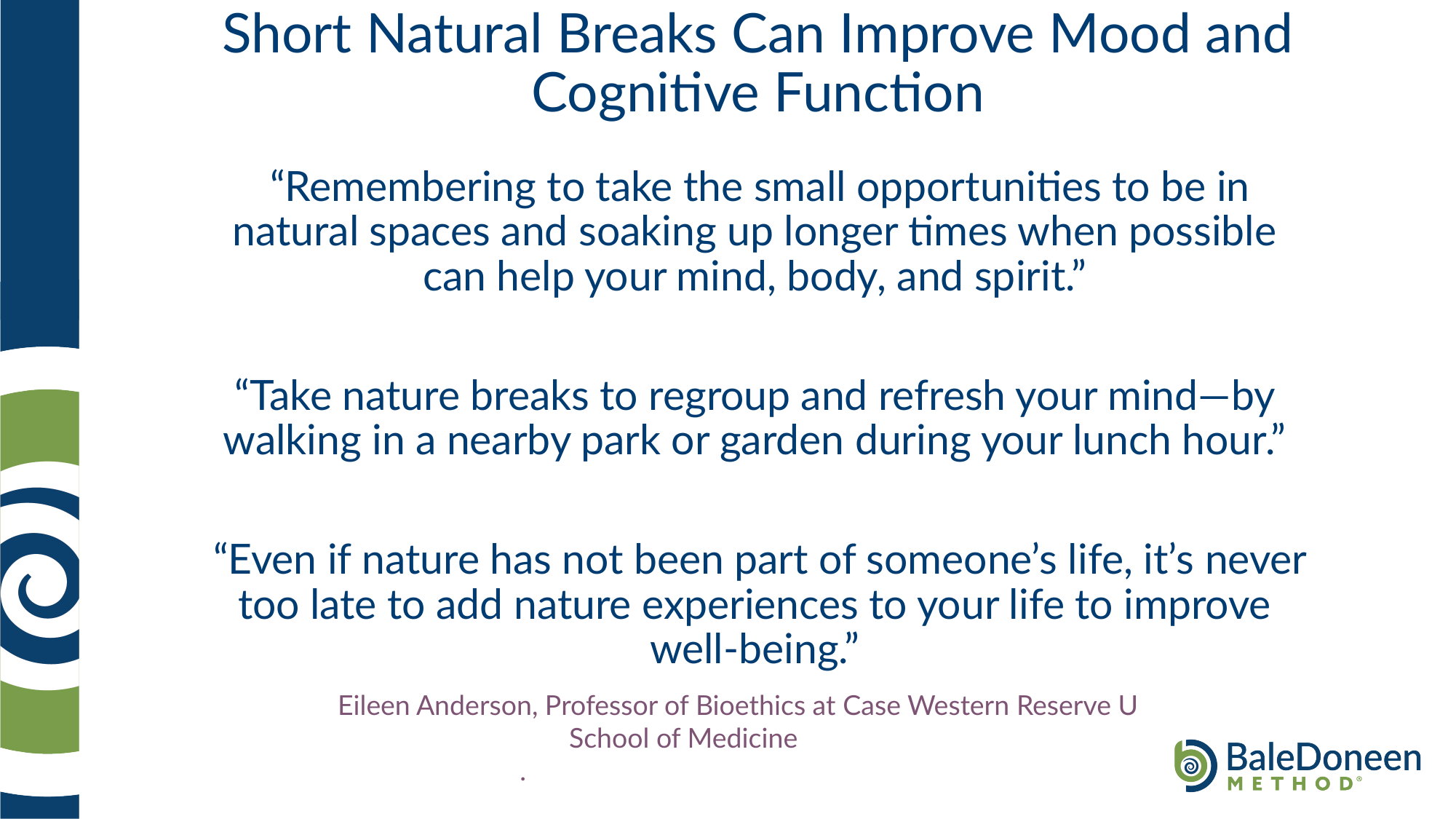

# Short Natural Breaks Can Improve Mood and Cognitive Function
 “Remembering to take the small opportunities to be in natural spaces and soaking up longer times when possible can help your mind, body, and spirit.”

“Take nature breaks to regroup and refresh your mind—by walking in a nearby park or garden during your lunch hour.”

 “Even if nature has not been part of someone’s life, it’s never too late to add nature experiences to your life to improve well-being.”
	Eileen Anderson, Professor of Bioethics at Case Western Reserve U School of Medicine
	.